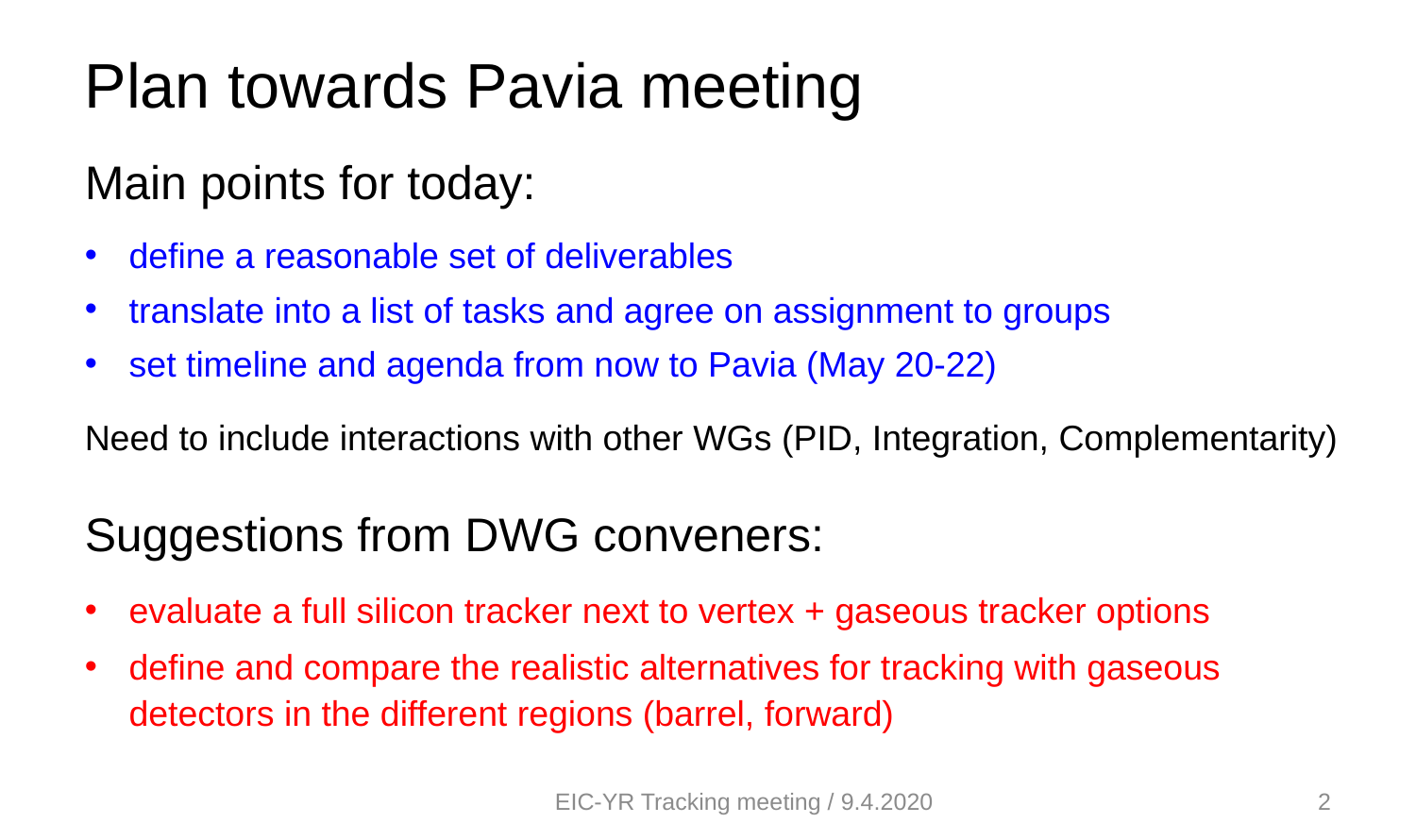

Plan towards Pavia meeting
Main points for today:
define a reasonable set of deliverables
translate into a list of tasks and agree on assignment to groups
set timeline and agenda from now to Pavia (May 20-22)

Need to include interactions with other WGs (PID, Integration, Complementarity)

Suggestions from DWG conveners:
evaluate a full silicon tracker next to vertex + gaseous tracker options
define and compare the realistic alternatives for tracking with gaseous detectors in the different regions (barrel, forward)

EIC-YR Tracking meeting / 9.4.2020
2